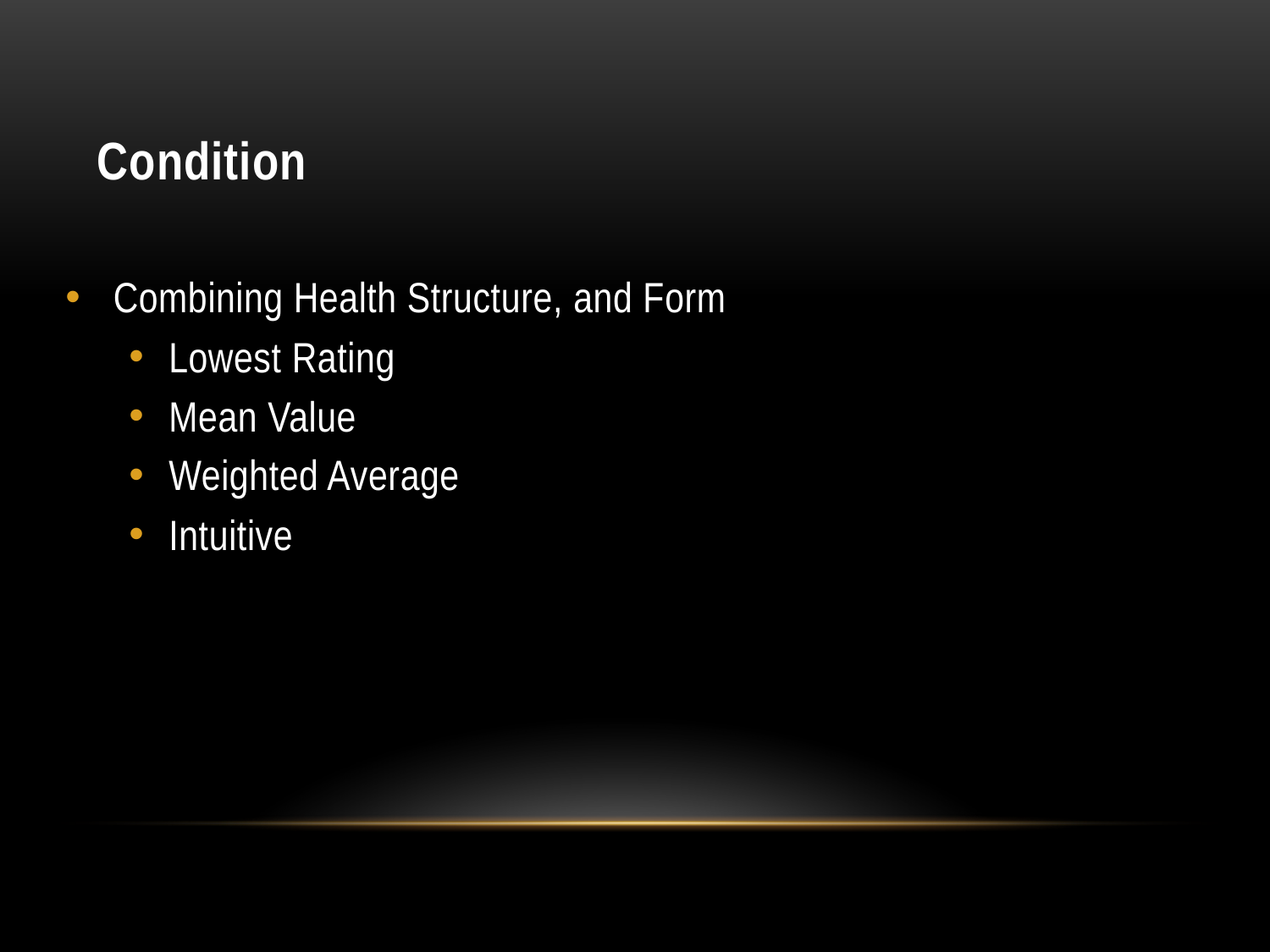

# Condition
Combining Health Structure, and Form
Lowest Rating
Mean Value
Weighted Average
Intuitive